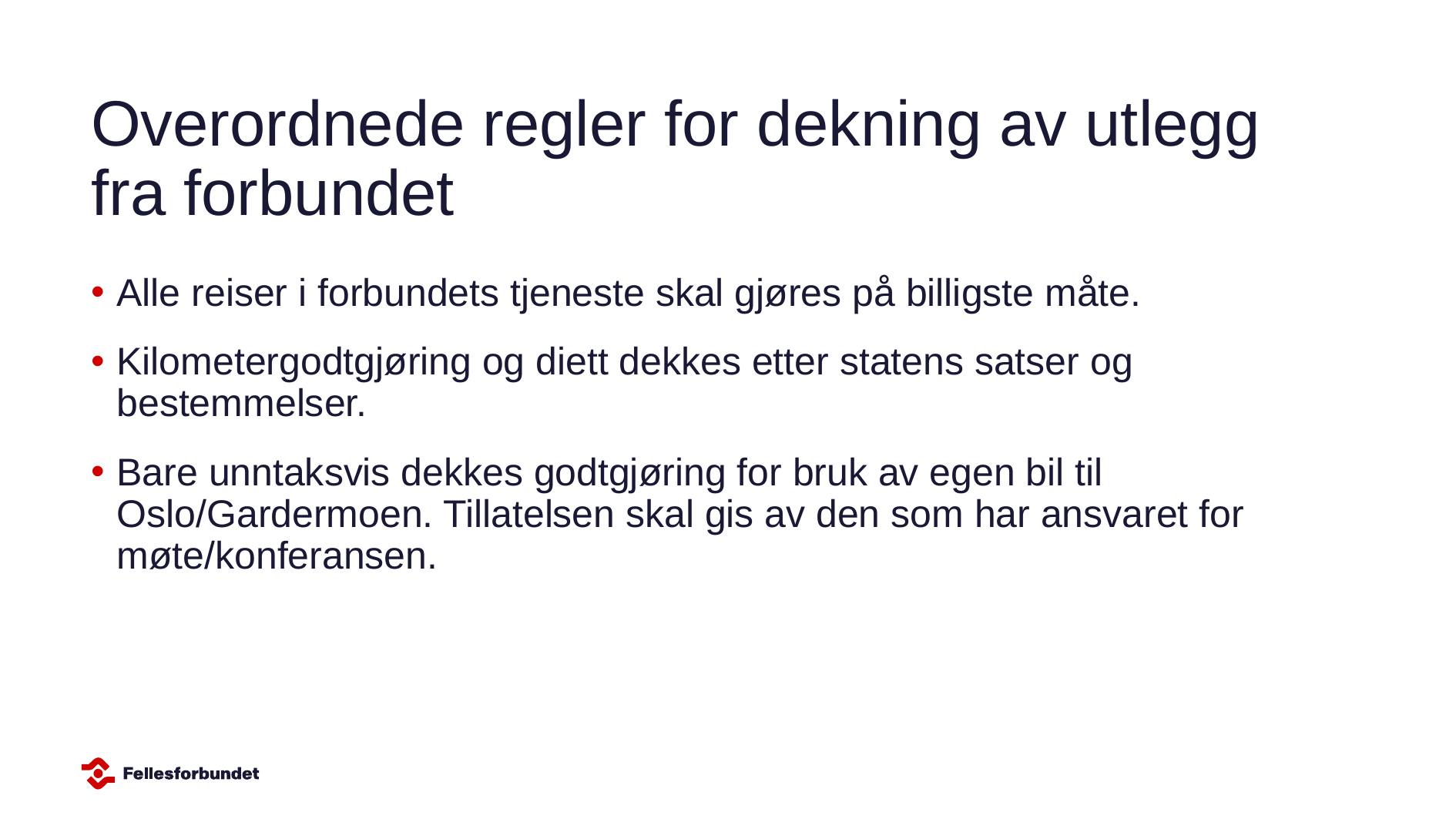

# Overordnede regler for dekning av utlegg fra forbundet
Alle reiser i forbundets tjeneste skal gjøres på billigste måte.​
Kilometergodtgjøring og diett dekkes etter statens satser og bestemmelser.​
Bare unntaksvis dekkes godtgjøring for bruk av egen bil til Oslo/Gardermoen. Tillatelsen skal gis av den som har ansvaret for møte/konferansen.​